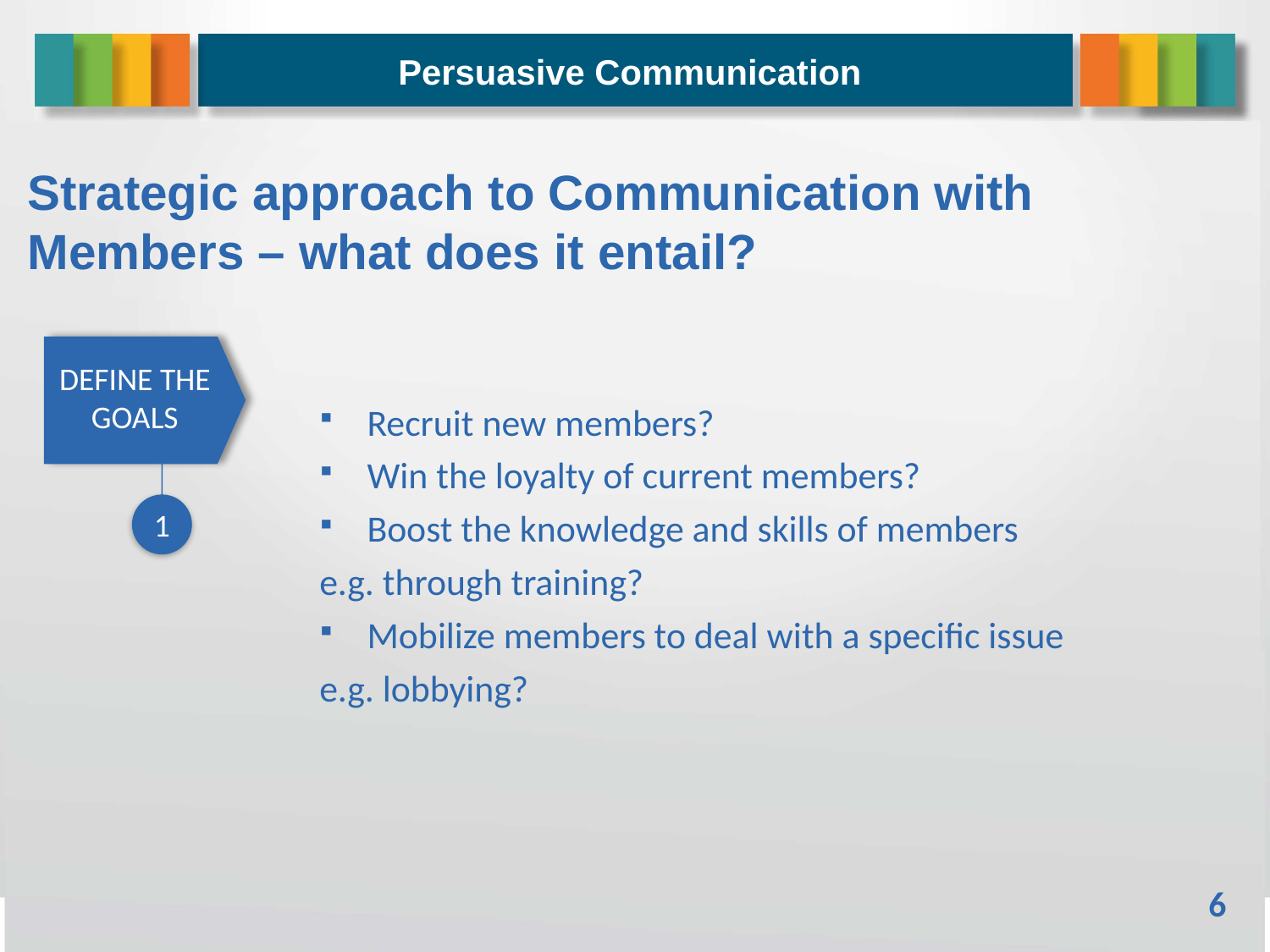

Persuasive Communication
# Strategic approach to Communication with Members – what does it entail?
DEFINE THE GOALS
Recruit new members?
Win the loyalty of current members?
Boost the knowledge and skills of members
e.g. through training?
Mobilize members to deal with a specific issue
e.g. lobbying?
1